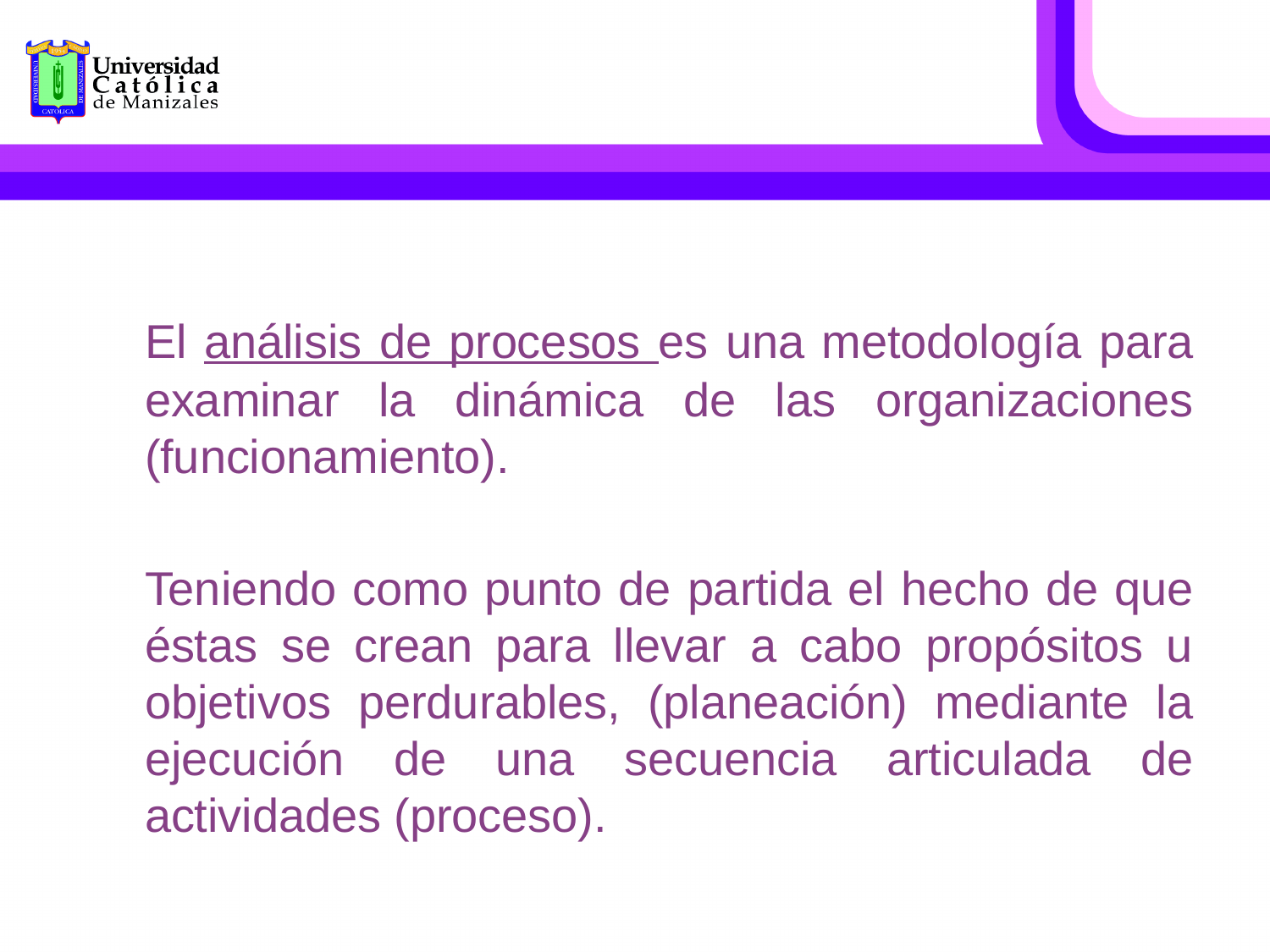

El análisis de procesos es una metodología para examinar la dinámica de las organizaciones (funcionamiento).

	Teniendo como punto de partida el hecho de que éstas se crean para llevar a cabo propósitos u objetivos perdurables, (planeación) mediante la ejecución de una secuencia articulada de actividades (proceso).